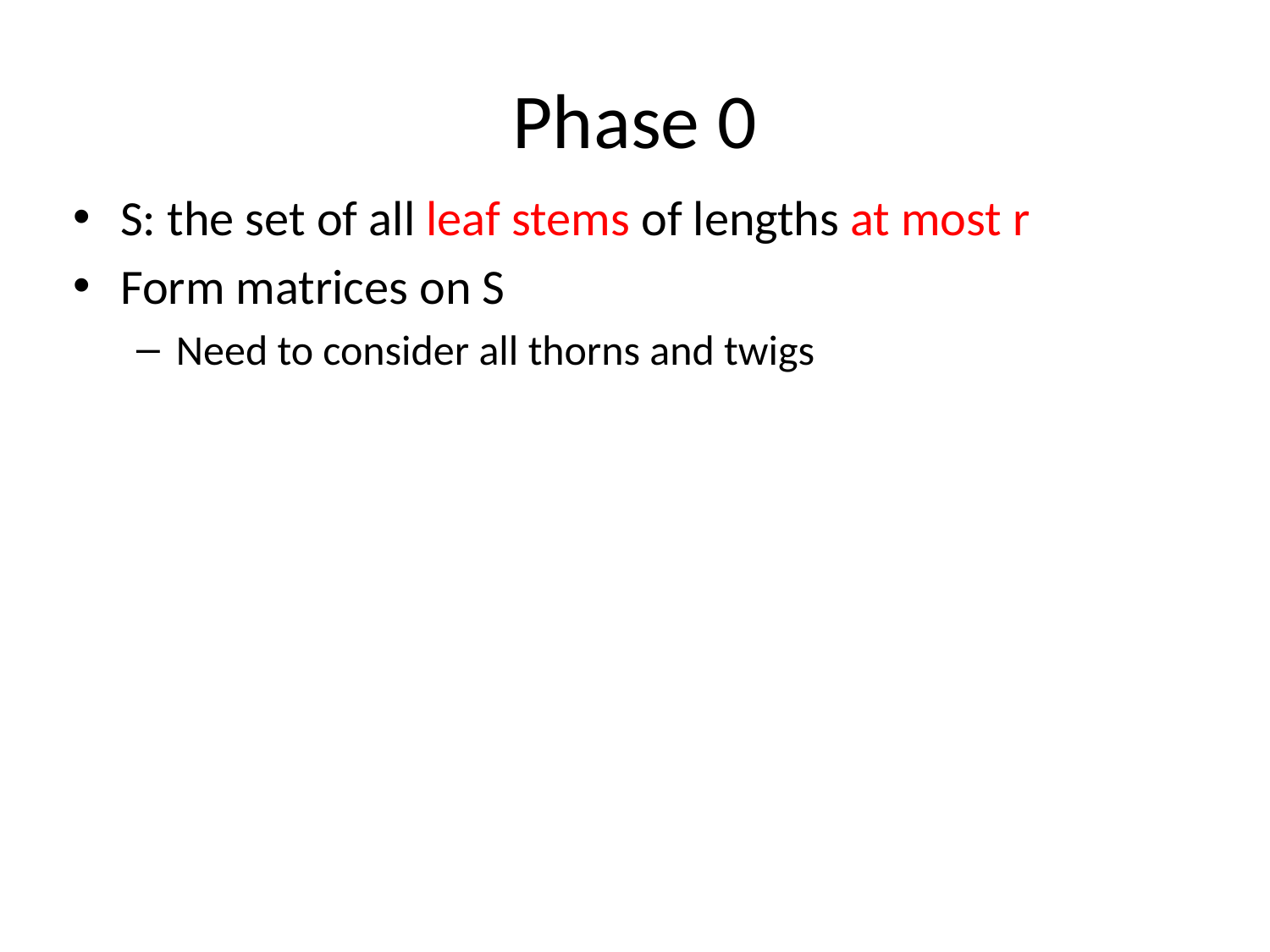

# Phase 0
S: the set of all leaf stems of lengths at most r
Form matrices on S
Need to consider all thorns and twigs